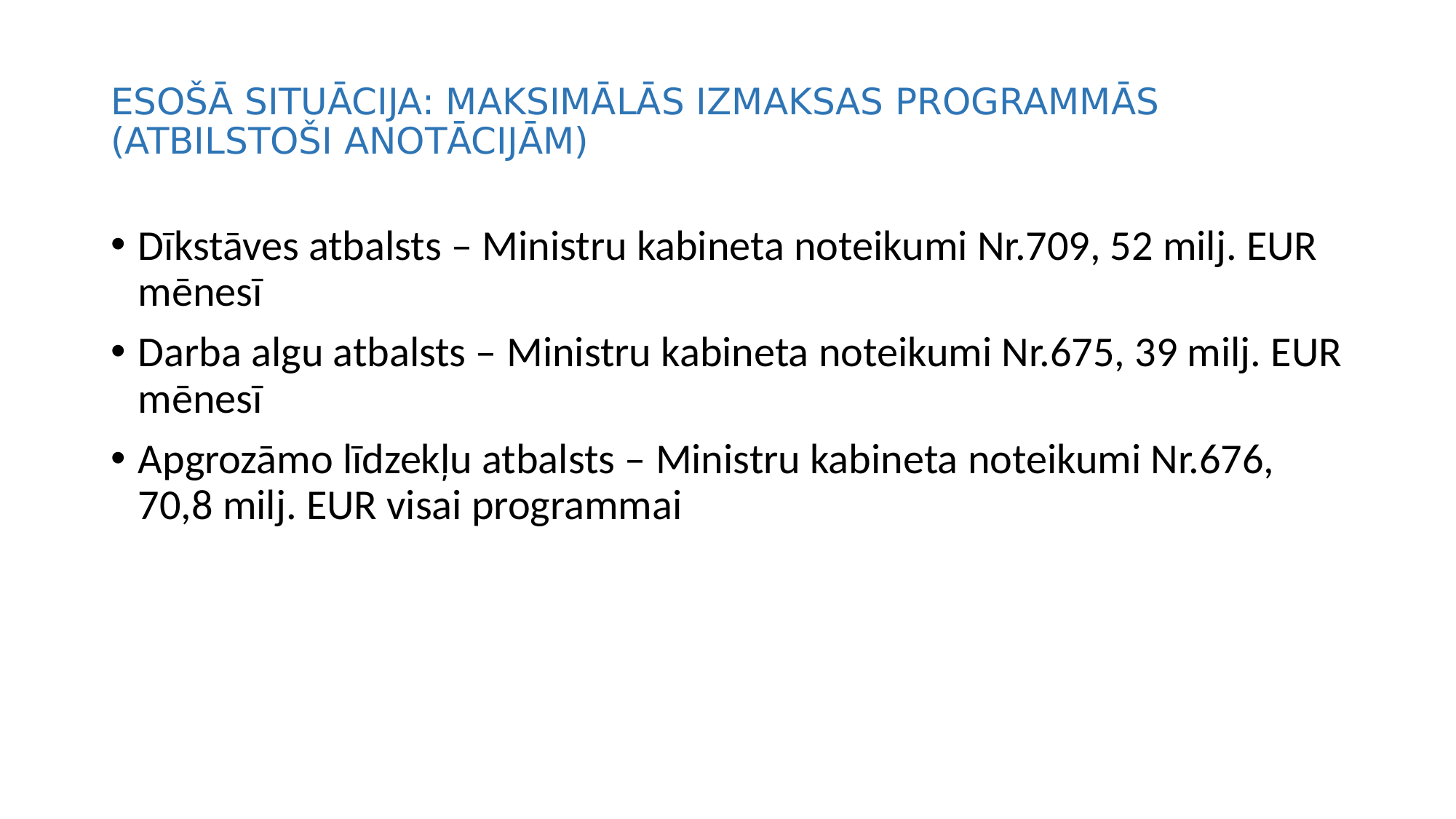

# ESOŠĀ SITUĀCIJA: MAKSIMĀLĀS IZMAKSAS PROGRAMMĀS (ATBILSTOŠI ANOTĀCIJĀM)
Dīkstāves atbalsts – Ministru kabineta noteikumi Nr.709, 52 milj. EUR mēnesī
Darba algu atbalsts – Ministru kabineta noteikumi Nr.675, 39 milj. EUR mēnesī
Apgrozāmo līdzekļu atbalsts – Ministru kabineta noteikumi Nr.676, 70,8 milj. EUR visai programmai